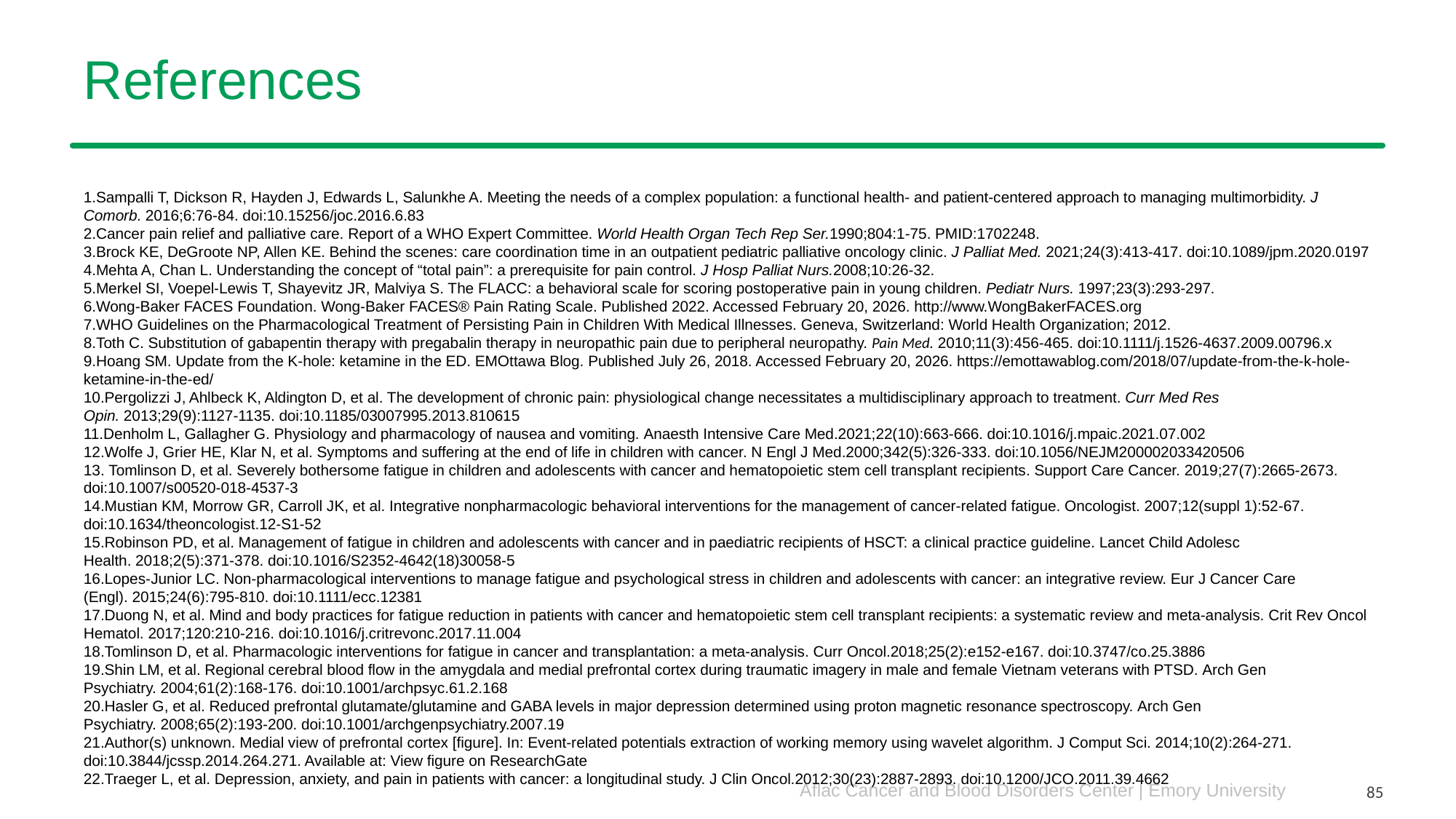

Traeger L, et al. Depression, anxiety, and pain in patients with cancer: a longitudinal study. J Clin Oncol.2012;30(23):2887-2893. doi:10.1200/JCO.2011.39.4662
# References

Sampalli T, Dickson R, Hayden J, Edwards L, Salunkhe A. Meeting the needs of a complex population: a functional health- and patient-centered approach to managing multimorbidity. J Comorb. 2016;6:76-84. doi:10.15256/joc.2016.6.83
Cancer pain relief and palliative care. Report of a WHO Expert Committee. World Health Organ Tech Rep Ser.1990;804:1-75. PMID:1702248.
Brock KE, DeGroote NP, Allen KE. Behind the scenes: care coordination time in an outpatient pediatric palliative oncology clinic. J Palliat Med. 2021;24(3):413-417. doi:10.1089/jpm.2020.0197
Mehta A, Chan L. Understanding the concept of “total pain”: a prerequisite for pain control. J Hosp Palliat Nurs.2008;10:26-32.
Merkel SI, Voepel-Lewis T, Shayevitz JR, Malviya S. The FLACC: a behavioral scale for scoring postoperative pain in young children. Pediatr Nurs. 1997;23(3):293-297.
Wong-Baker FACES Foundation. Wong-Baker FACES® Pain Rating Scale. Published 2022. Accessed February 20, 2026. http://www.WongBakerFACES.org
WHO Guidelines on the Pharmacological Treatment of Persisting Pain in Children With Medical Illnesses. Geneva, Switzerland: World Health Organization; 2012.
Toth C. Substitution of gabapentin therapy with pregabalin therapy in neuropathic pain due to peripheral neuropathy. Pain Med. 2010;11(3):456-465. doi:10.1111/j.1526-4637.2009.00796.x
Hoang SM. Update from the K-hole: ketamine in the ED. EMOttawa Blog. Published July 26, 2018. Accessed February 20, 2026. https://emottawablog.com/2018/07/update-from-the-k-hole-ketamine-in-the-ed/
Pergolizzi J, Ahlbeck K, Aldington D, et al. The development of chronic pain: physiological change necessitates a multidisciplinary approach to treatment. Curr Med Res Opin. 2013;29(9):1127-1135. doi:10.1185/03007995.2013.810615
Denholm L, Gallagher G. Physiology and pharmacology of nausea and vomiting. Anaesth Intensive Care Med.2021;22(10):663-666. doi:10.1016/j.mpaic.2021.07.002
Wolfe J, Grier HE, Klar N, et al. Symptoms and suffering at the end of life in children with cancer. N Engl J Med.2000;342(5):326-333. doi:10.1056/NEJM200002033420506
 Tomlinson D, et al. Severely bothersome fatigue in children and adolescents with cancer and hematopoietic stem cell transplant recipients. Support Care Cancer. 2019;27(7):2665-2673. doi:10.1007/s00520-018-4537-3
Mustian KM, Morrow GR, Carroll JK, et al. Integrative nonpharmacologic behavioral interventions for the management of cancer-related fatigue. Oncologist. 2007;12(suppl 1):52-67. doi:10.1634/theoncologist.12-S1-52
Robinson PD, et al. Management of fatigue in children and adolescents with cancer and in paediatric recipients of HSCT: a clinical practice guideline. Lancet Child Adolesc Health. 2018;2(5):371-378. doi:10.1016/S2352-4642(18)30058-5
Lopes-Junior LC. Non-pharmacological interventions to manage fatigue and psychological stress in children and adolescents with cancer: an integrative review. Eur J Cancer Care (Engl). 2015;24(6):795-810. doi:10.1111/ecc.12381
Duong N, et al. Mind and body practices for fatigue reduction in patients with cancer and hematopoietic stem cell transplant recipients: a systematic review and meta-analysis. Crit Rev Oncol Hematol. 2017;120:210-216. doi:10.1016/j.critrevonc.2017.11.004
Tomlinson D, et al. Pharmacologic interventions for fatigue in cancer and transplantation: a meta-analysis. Curr Oncol.2018;25(2):e152-e167. doi:10.3747/co.25.3886
Shin LM, et al. Regional cerebral blood flow in the amygdala and medial prefrontal cortex during traumatic imagery in male and female Vietnam veterans with PTSD. Arch Gen Psychiatry. 2004;61(2):168-176. doi:10.1001/archpsyc.61.2.168
Hasler G, et al. Reduced prefrontal glutamate/glutamine and GABA levels in major depression determined using proton magnetic resonance spectroscopy. Arch Gen Psychiatry. 2008;65(2):193-200. doi:10.1001/archgenpsychiatry.2007.19
Author(s) unknown. Medial view of prefrontal cortex [figure]. In: Event-related potentials extraction of working memory using wavelet algorithm. J Comput Sci. 2014;10(2):264-271. doi:10.3844/jcssp.2014.264.271. Available at: View figure on ResearchGate
Traeger L, et al. Depression, anxiety, and pain in patients with cancer: a longitudinal study. J Clin Oncol.2012;30(23):2887-2893. doi:10.1200/JCO.2011.39.4662

85